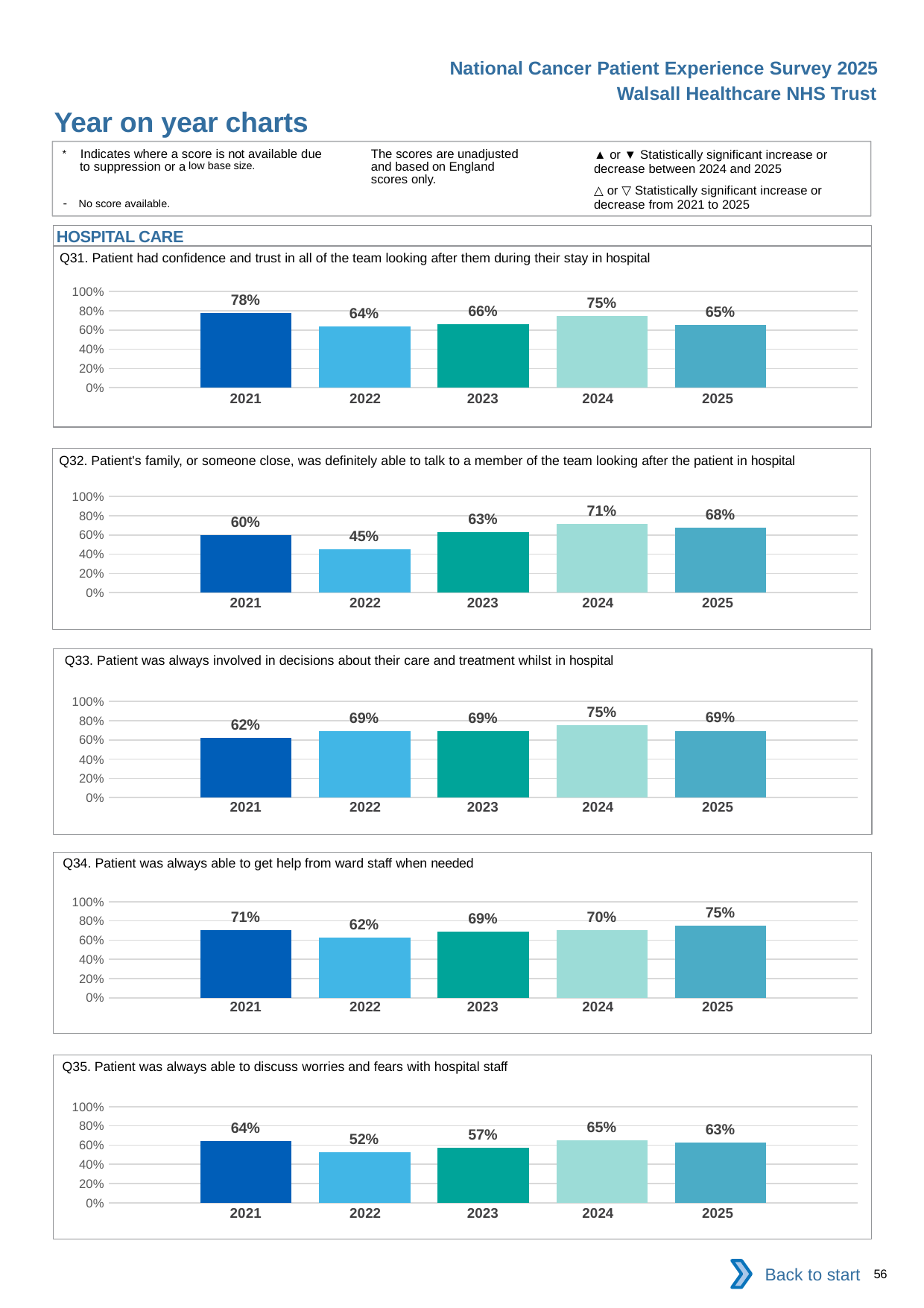

National Cancer Patient Experience Survey 2025
Walsall Healthcare NHS Trust
Year on year charts (6)

The scores are unadjusted and based on England scores only.
*  Indicates where a score is not available due to suppression or a low base size.
- No score available.
▲ or ▼ Statistically significant increase or decrease between 2024 and 2025
△ or ▽ Statistically significant increase or decrease from 2021 to 2025
HOSPITAL CARE
Q31. Patient had confidence and trust in all of the team looking after them during their stay in hospital

### Chart

| Category | 2021 | 2022 | 2023 | 2024 | 2025 |
|---|---|---|---|---|---|
| Category 1 | 0.7777778 | 0.640625 | 0.6630435 | 0.7466667 | 0.6533333 |
| 2021 | 2022 | 2023 | 2024 | 2025 |
| --- | --- | --- | --- | --- |
|  |  |  |  |  |
Q32. Patient's family, or someone close, was definitely able to talk to a member of the team looking after the patient in hospital

### Chart

| Category | 2021 | 2022 | 2023 | 2024 | 2025 |
|---|---|---|---|---|---|
| Category 1 | 0.5972222 | 0.4509804 | 0.6309524 | 0.7121212 | 0.6764706 |
| 2021 | 2022 | 2023 | 2024 | 2025 |
| --- | --- | --- | --- | --- |
|  |  |  |  |  |
Q33. Patient was always involved in decisions about their care and treatment whilst in hospital

### Chart

| Category | 2021 | 2022 | 2023 | 2024 | 2025 |
|---|---|---|---|---|---|
| Category 1 | 0.6202531 | 0.6935484 | 0.6896552 | 0.7534246 | 0.6944444 |
| 2021 | 2022 | 2023 | 2024 | 2025 |
| --- | --- | --- | --- | --- |
|  |  |  |  |  |
Q34. Patient was always able to get help from ward staff when needed

### Chart

| Category | 2021 | 2022 | 2023 | 2024 | 2025 |
|---|---|---|---|---|---|
| Category 1 | 0.7051282 | 0.6229508 | 0.6853933 | 0.7027027 | 0.75 |
| 2021 | 2022 | 2023 | 2024 | 2025 |
| --- | --- | --- | --- | --- |
|  |  |  |  |  |
Q35. Patient was always able to discuss worries and fears with hospital staff

### Chart

| Category | 2021 | 2022 | 2023 | 2024 | 2025 |
|---|---|---|---|---|---|
| Category 1 | 0.64 | 0.5245901 | 0.5730337 | 0.6486486 | 0.6285715 |
| 2021 | 2022 | 2023 | 2024 | 2025 |
| --- | --- | --- | --- | --- |
|  |  |  |  |  |
Back to start

56